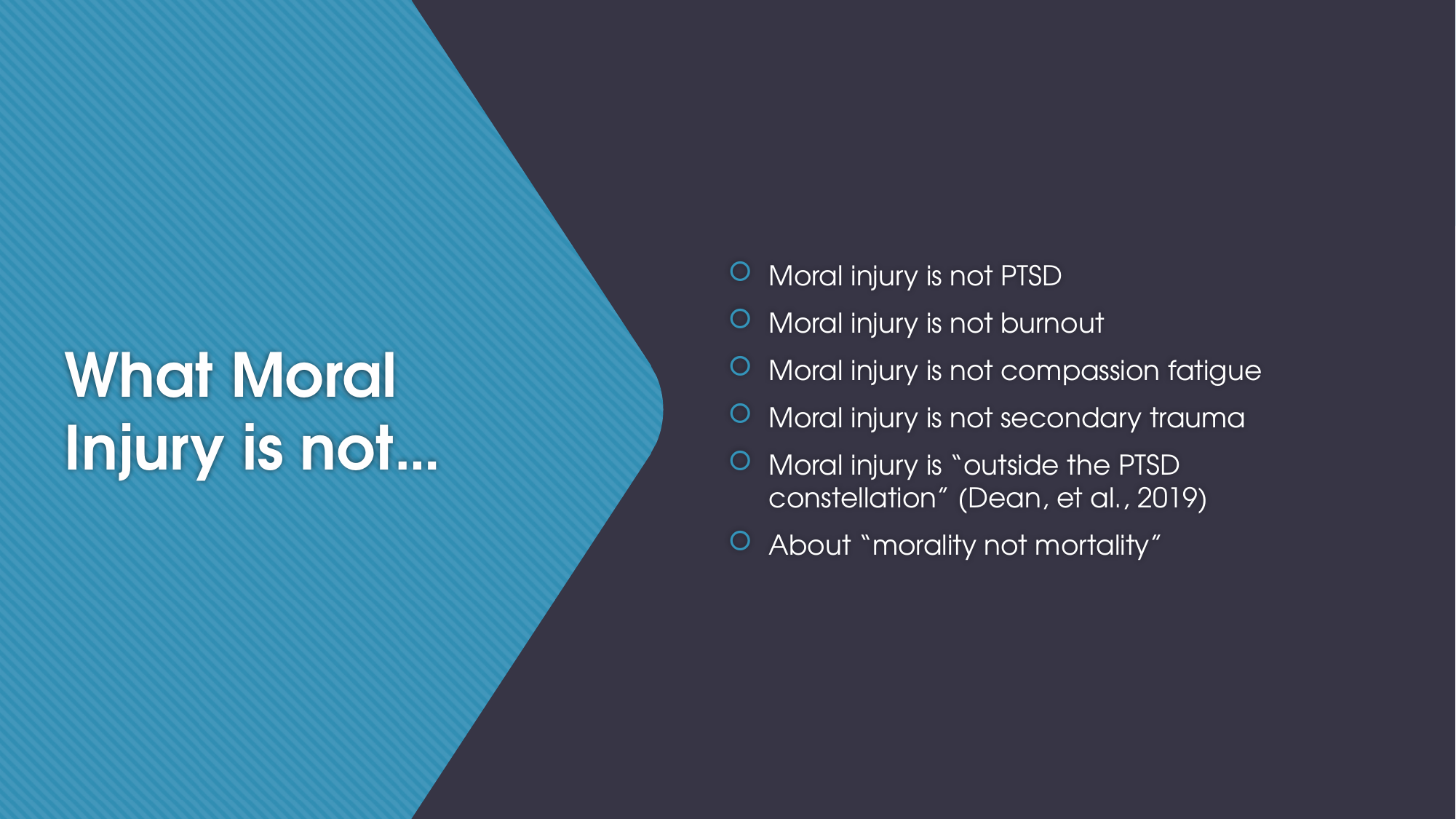

Moral injury is not PTSD
Moral injury is not burnout
Moral injury is not compassion fatigue
Moral injury is not secondary trauma
Moral injury is “outside the PTSD constellation” (Dean, et al., 2019)
About “morality not mortality”
# What Moral Injury is not…